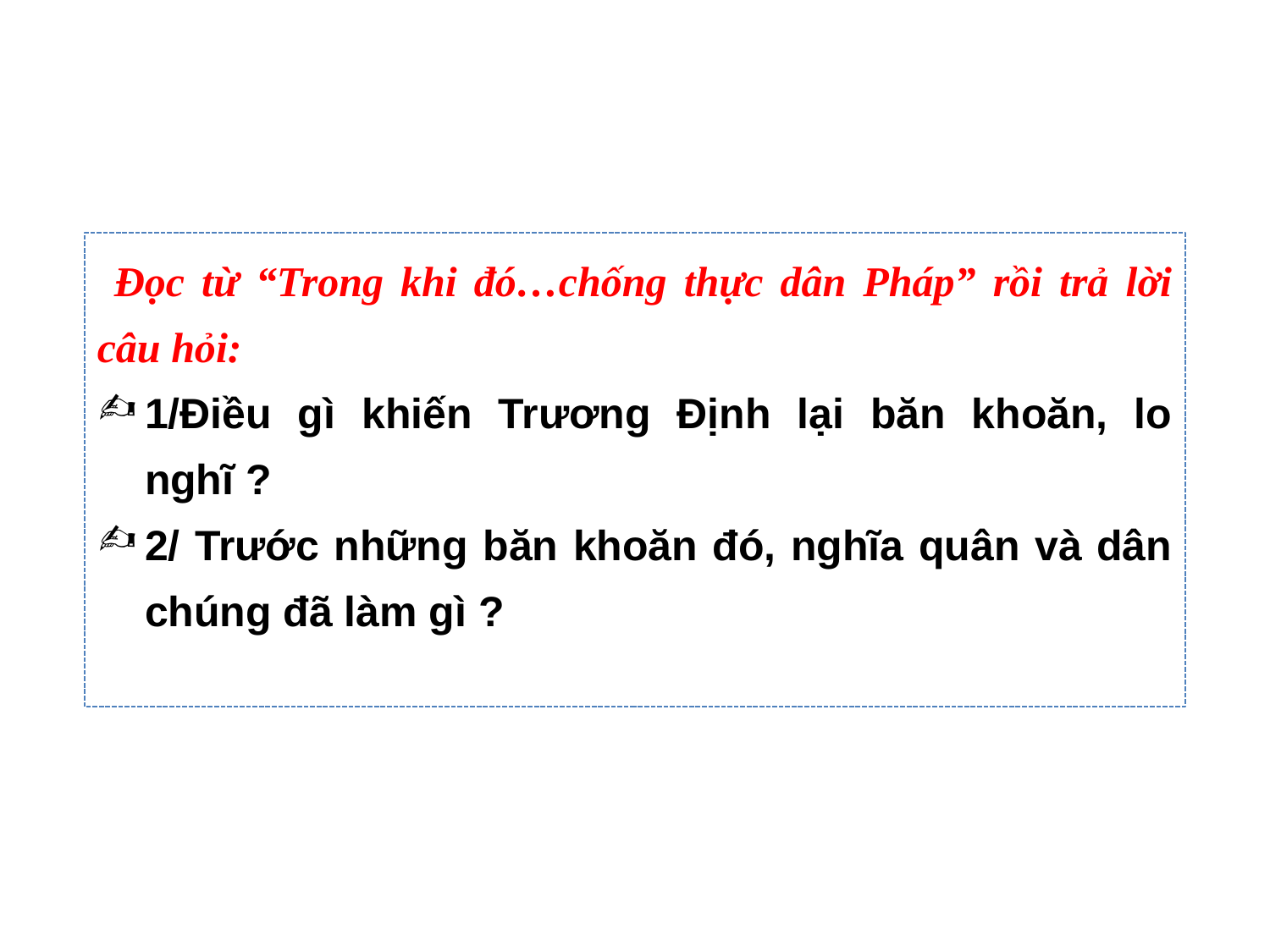

Đọc từ “Trong khi đó…chống thực dân Pháp” rồi trả lời câu hỏi:
1/Điều gì khiến Trương Định lại băn khoăn, lo nghĩ ?
2/ Trước những băn khoăn đó, nghĩa quân và dân chúng đã làm gì ?